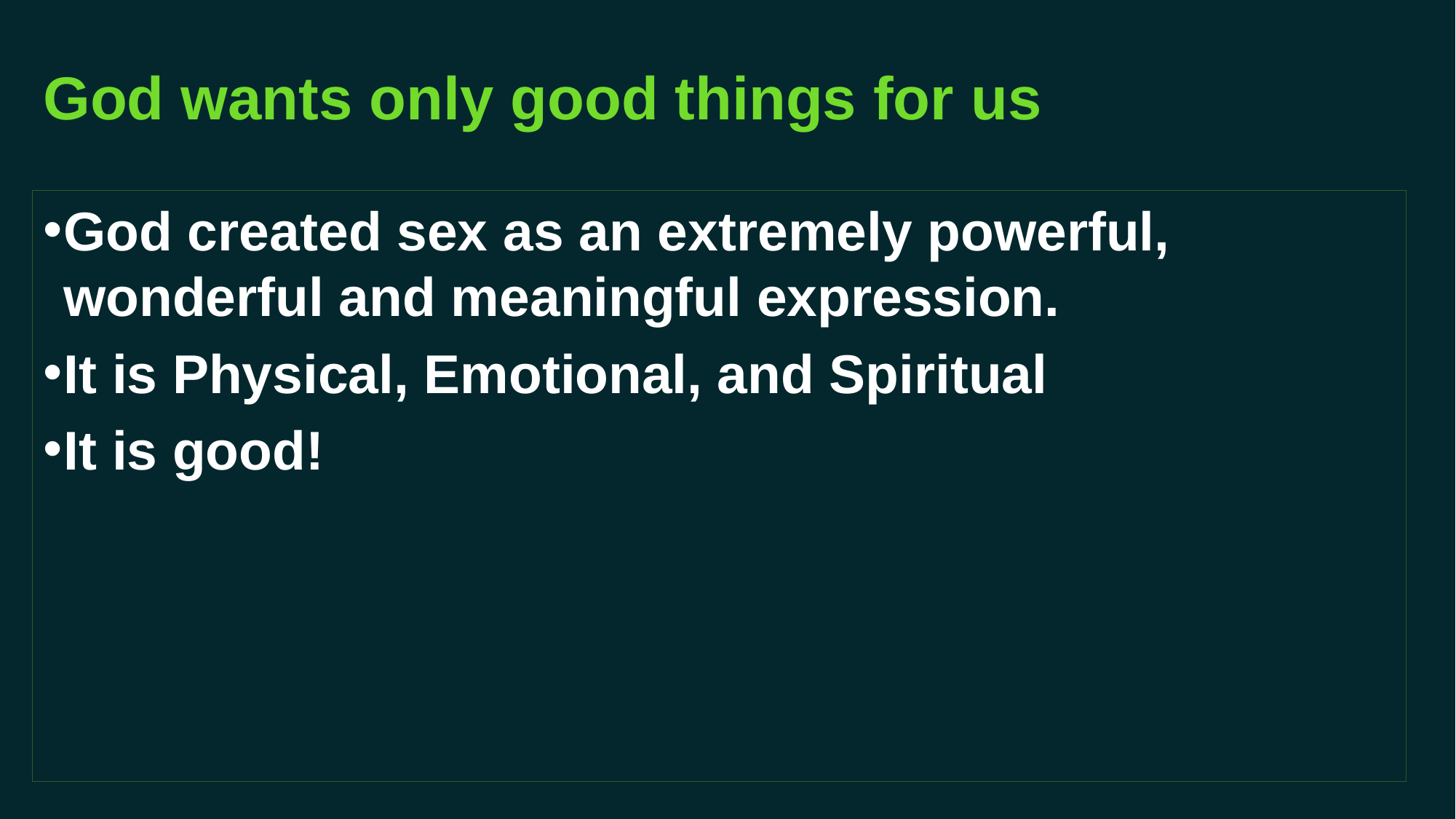

# God wants only good things for us
God created sex as an extremely powerful, wonderful and meaningful expression.
It is Physical, Emotional, and Spiritual
It is good!